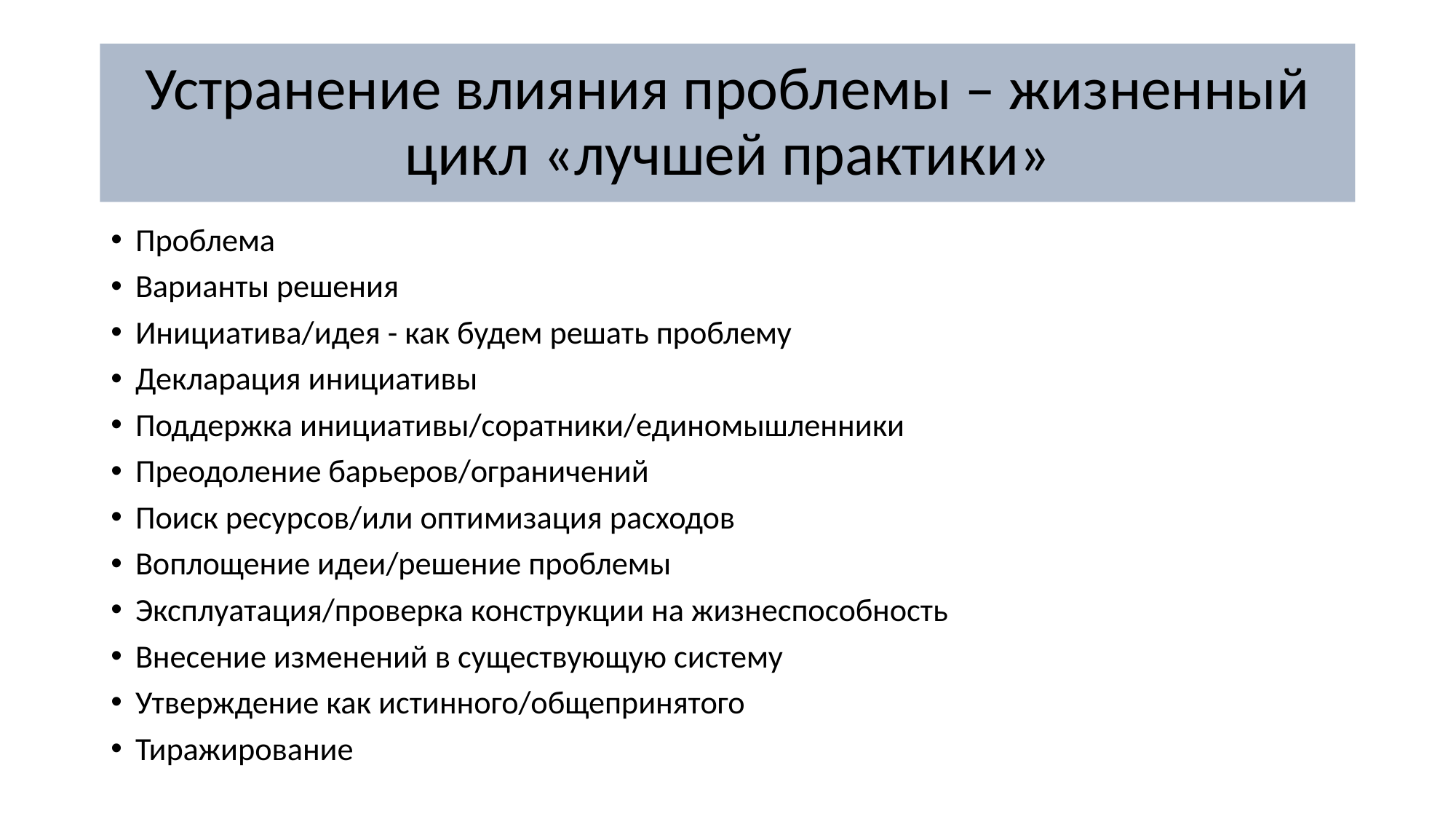

# Устранение влияния проблемы – жизненный цикл «лучшей практики»
Проблема
Варианты решения
Инициатива/идея - как будем решать проблему
Декларация инициативы
Поддержка инициативы/соратники/единомышленники
Преодоление барьеров/ограничений
Поиск ресурсов/или оптимизация расходов
Воплощение идеи/решение проблемы
Эксплуатация/проверка конструкции на жизнеспособность
Внесение изменений в существующую систему
Утверждение как истинного/общепринятого
Тиражирование